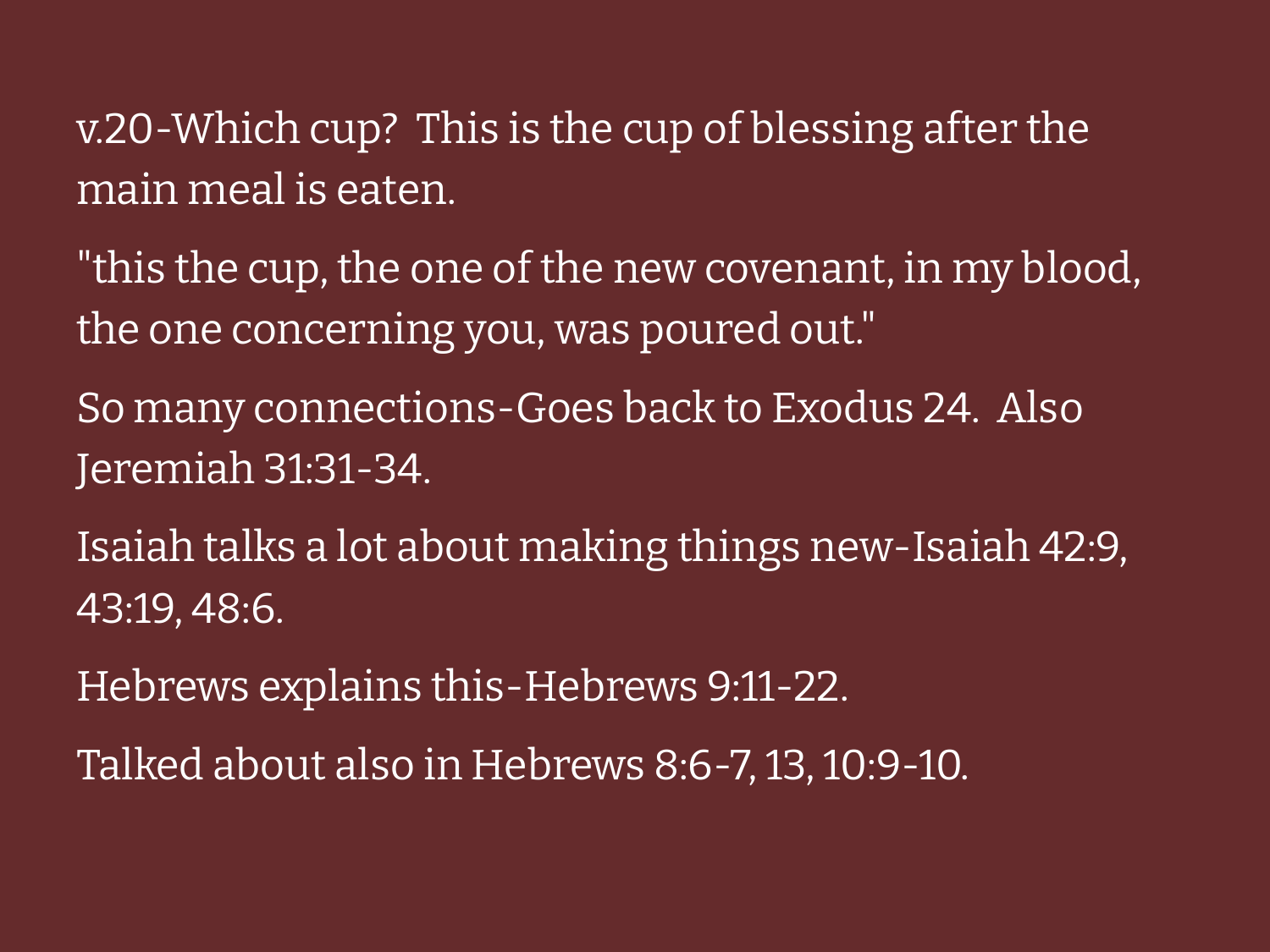

v.20-Which cup?  This is the cup of blessing after the main meal is eaten.
"this the cup, the one of the new covenant, in my blood, the one concerning you, was poured out."
So many connections-Goes back to Exodus 24.  Also Jeremiah 31:31-34.
Isaiah talks a lot about making things new-Isaiah 42:9, 43:19, 48:6.
Hebrews explains this-Hebrews 9:11-22.
Talked about also in Hebrews 8:6-7, 13, 10:9-10.